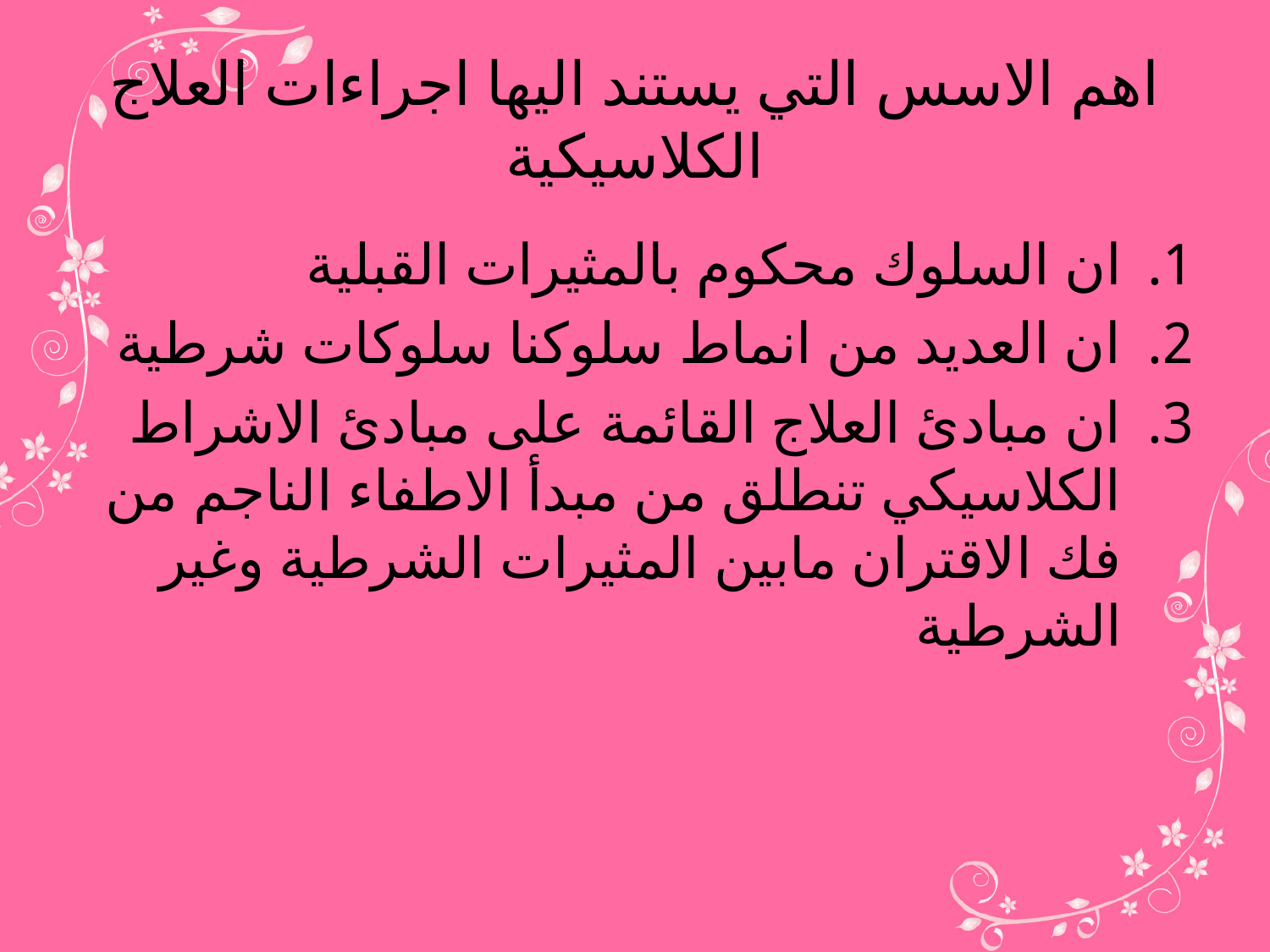

# اهم الاسس التي يستند اليها اجراءات العلاج الكلاسيكية
ان السلوك محكوم بالمثيرات القبلية
ان العديد من انماط سلوكنا سلوكات شرطية
ان مبادئ العلاج القائمة على مبادئ الاشراط الكلاسيكي تنطلق من مبدأ الاطفاء الناجم من فك الاقتران مابين المثيرات الشرطية وغير الشرطية